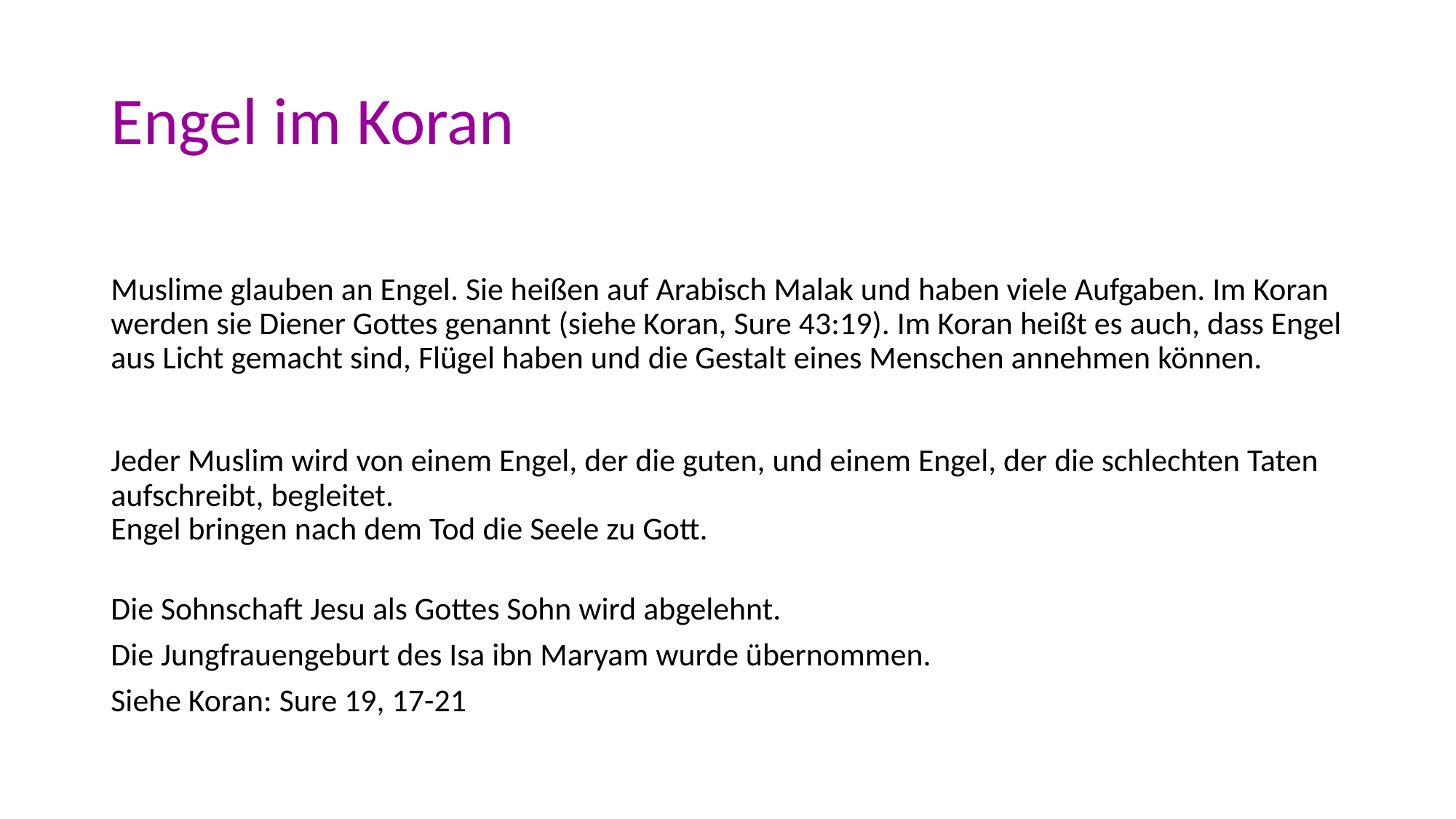

# Engel im Koran

Muslime glauben an Engel. Sie heißen auf Arabisch Malak und haben viele Aufgaben. Im Koran werden sie Diener Gottes genannt (siehe Koran, Sure 43:19). Im Koran heißt es auch, dass Engel aus Licht gemacht sind, Flügel haben und die Gestalt eines Menschen annehmen können.
Jeder Muslim wird von einem Engel, der die guten, und einem Engel, der die schlechten Taten aufschreibt, begleitet.
Engel bringen nach dem Tod die Seele zu Gott.
Die Sohnschaft Jesu als Gottes Sohn wird abgelehnt.
Die Jungfrauengeburt des Isa ibn Maryam wurde übernommen.
Siehe Koran: Sure 19, 17-21